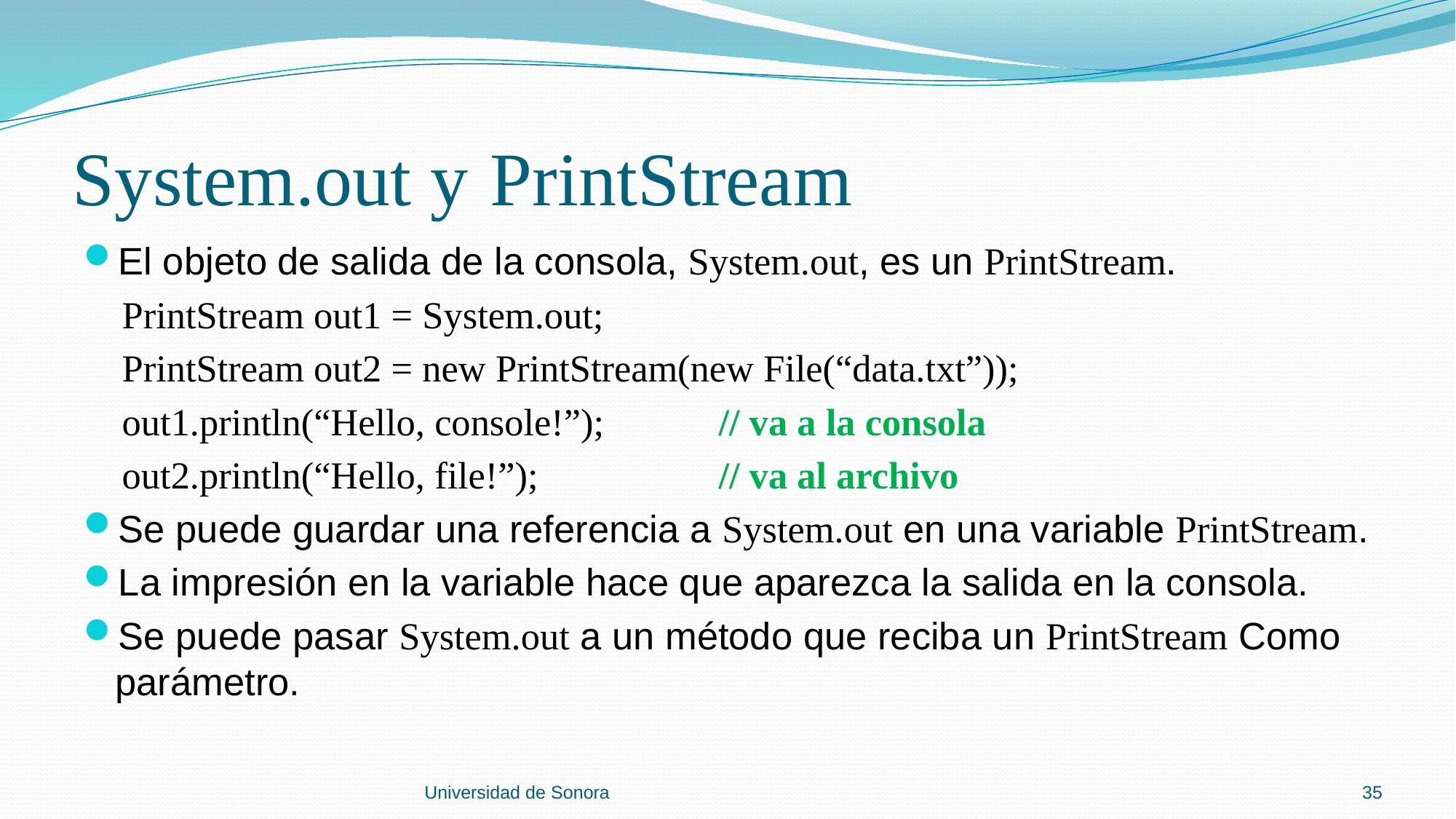

# System.out y PrintStream
El objeto de salida de la consola, System.out, es un PrintStream.
    PrintStream out1 = System.out;
    PrintStream out2 = new PrintStream(new File(“data.txt”));
    out1.println(“Hello, console!”); 	// va a la consola
    out2.println(“Hello, file!”); 		// va al archivo
Se puede guardar una referencia a System.out en una variable PrintStream.
La impresión en la variable hace que aparezca la salida en la consola.
Se puede pasar System.out a un método que reciba un PrintStream Como parámetro.
Universidad de Sonora
35